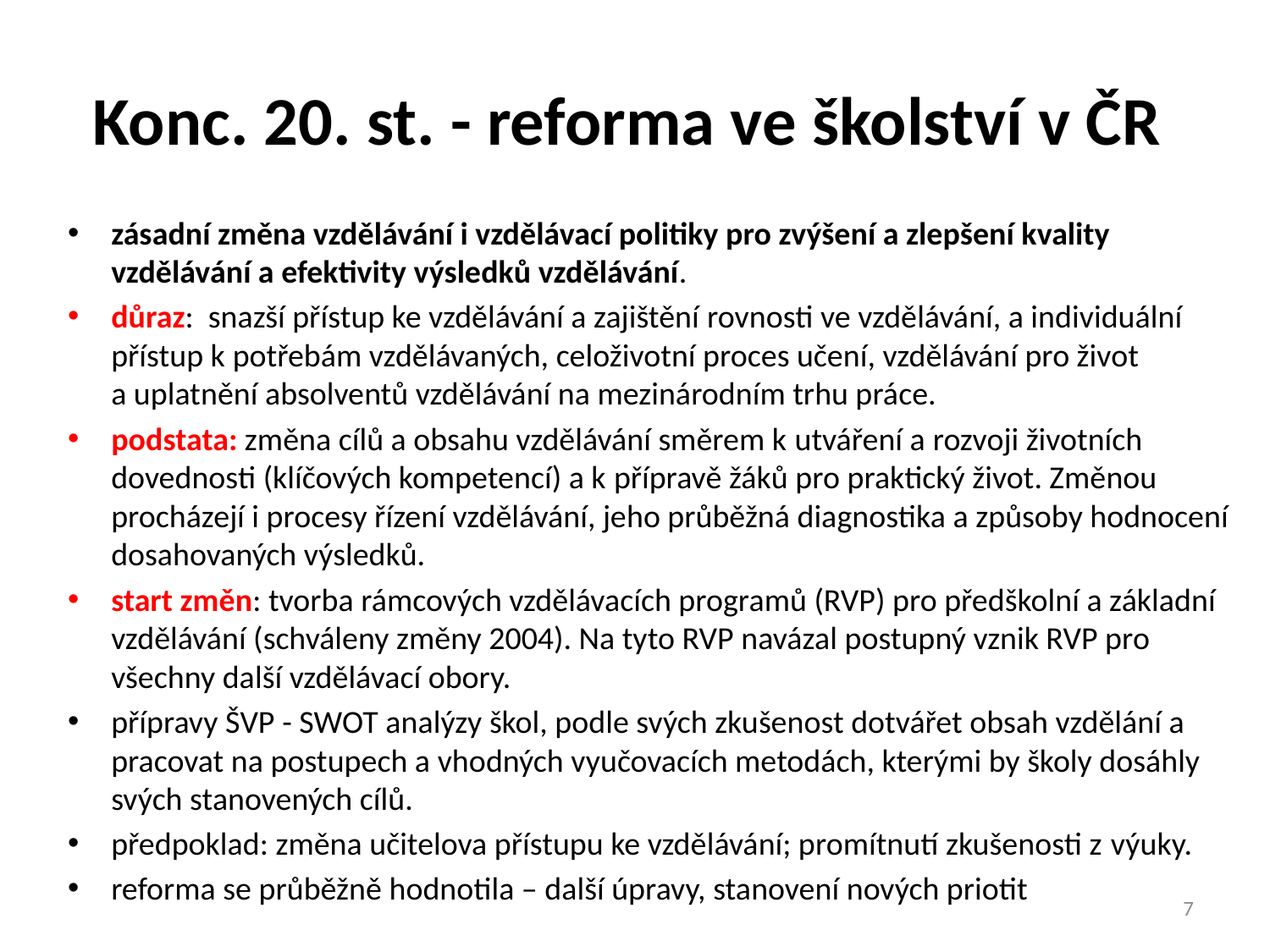

# Konc. 20. st. - reforma ve školství v ČR
zásadní změna vzdělávání i vzdělávací politiky pro zvýšení a zlepšení kvality vzdělávání a efektivity výsledků vzdělávání.
důraz:  snazší přístup ke vzdělávání a zajištění rovnosti ve vzdělávání, a individuální přístup k potřebám vzdělávaných, celoživotní proces učení, vzdělávání pro život a uplatnění absolventů vzdělávání na mezinárodním trhu práce.
podstata: změna cílů a obsahu vzdělávání směrem k utváření a rozvoji životních dovednosti (klíčových kompetencí) a k přípravě žáků pro praktický život. Změnou procházejí i procesy řízení vzdělávání, jeho průběžná diagnostika a způsoby hodnocení dosahovaných výsledků.
start změn: tvorba rámcových vzdělávacích programů (RVP) pro předškolní a základní vzdělávání (schváleny změny 2004). Na tyto RVP navázal postupný vznik RVP pro všechny další vzdělávací obory.
přípravy ŠVP - SWOT analýzy škol, podle svých zkušenost dotvářet obsah vzdělání a pracovat na postupech a vhodných vyučovacích metodách, kterými by školy dosáhly svých stanovených cílů.
předpoklad: změna učitelova přístupu ke vzdělávání; promítnutí zkušenosti z výuky.
reforma se průběžně hodnotila – další úpravy, stanovení nových priotit
7